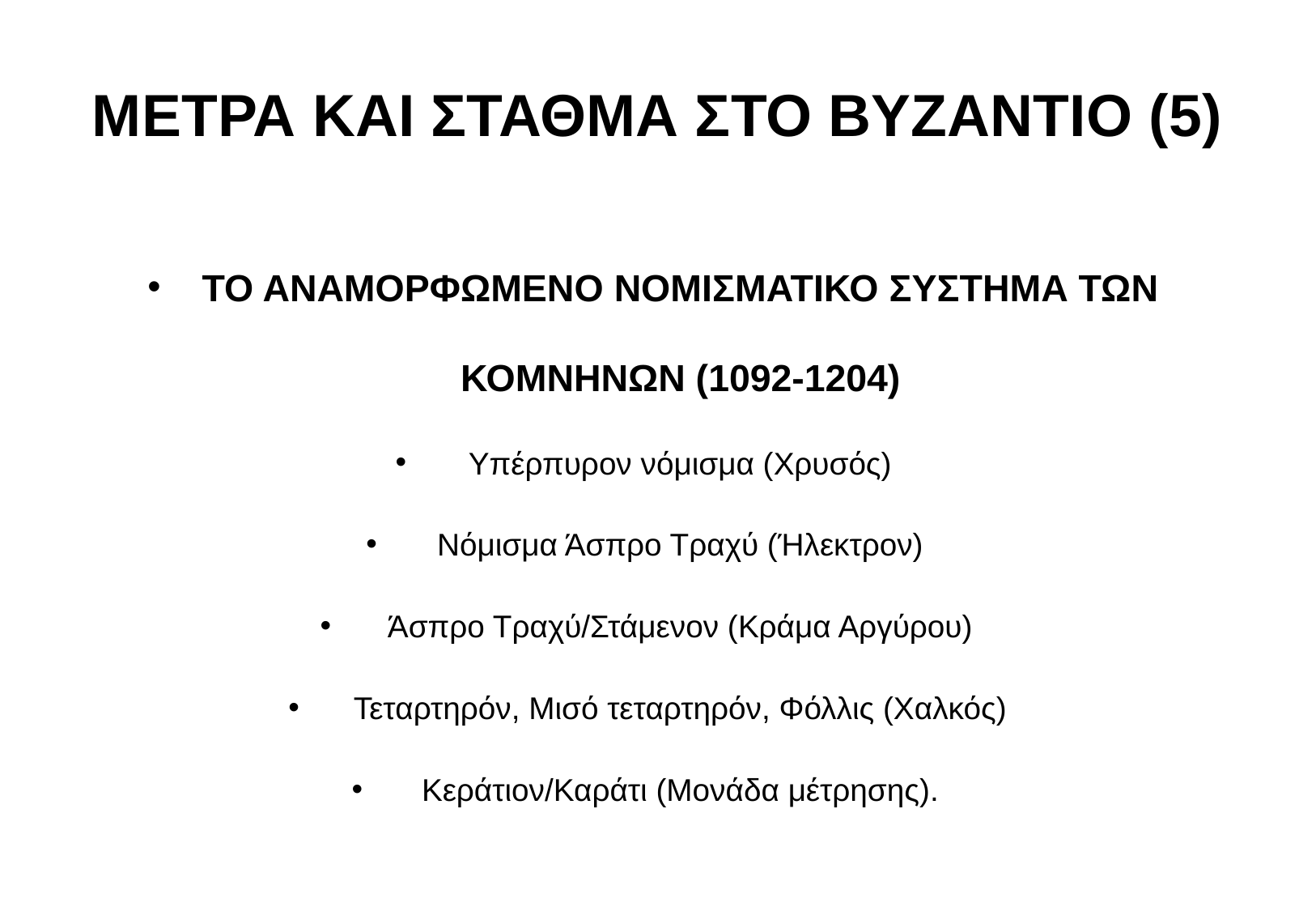

# ΜΕΤΡΑ ΚΑΙ ΣΤΑΘΜΑ ΣΤΟ ΒΥΖΑΝΤΙΟ (5)
ΤΟ ΑΝΑΜΟΡΦΩΜΕΝΟ ΝΟΜΙΣΜΑΤΙΚΟ ΣΥΣΤΗΜΑ ΤΩΝ ΚΟΜΝΗΝΩΝ (1092-1204)
Υπέρπυρον νόμισμα (Χρυσός)
Νόμισμα Άσπρο Τραχύ (Ήλεκτρον)
Άσπρο Τραχύ/Στάμενον (Κράμα Αργύρου)
Τεταρτηρόν, Μισό τεταρτηρόν, Φόλλις (Χαλκός)
Κεράτιον/Καράτι (Μονάδα μέτρησης).